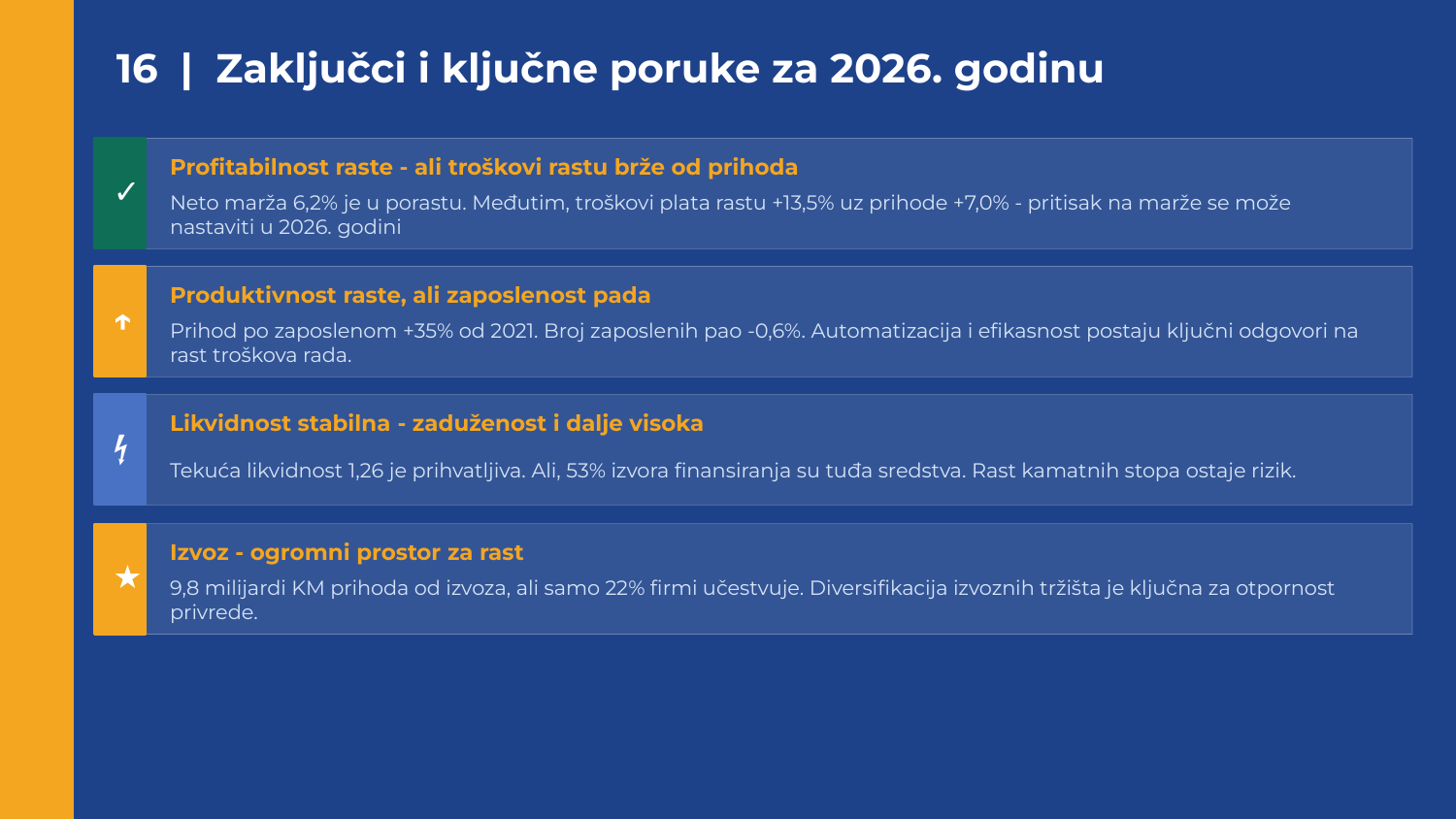

16  |  Zaključci i ključne poruke za 2026. godinu

Profitabilnost raste - ali troškovi rastu brže od prihoda
✓
Neto marža 6,2% je u porastu. Međutim, troškovi plata rastu +13,5% uz prihode +7,0% - pritisak na marže se može nastaviti u 2026. godini

Produktivnost raste, ali zaposlenost pada
↑
Prihod po zaposlenom +35% od 2021. Broj zaposlenih pao -0,6%. Automatizacija i efikasnost postaju ključni odgovori na rast troškova rada.

Likvidnost stabilna - zaduženost i dalje visoka
⚡
Tekuća likvidnost 1,26 je prihvatljiva. Ali, 53% izvora finansiranja su tuđa sredstva. Rast kamatnih stopa ostaje rizik.

Izvoz - ogromni prostor za rast
★
9,8 milijardi KM prihoda od izvoza, ali samo 22% firmi učestvuje. Diversifikacija izvoznih tržišta je ključna za otpornost privrede.